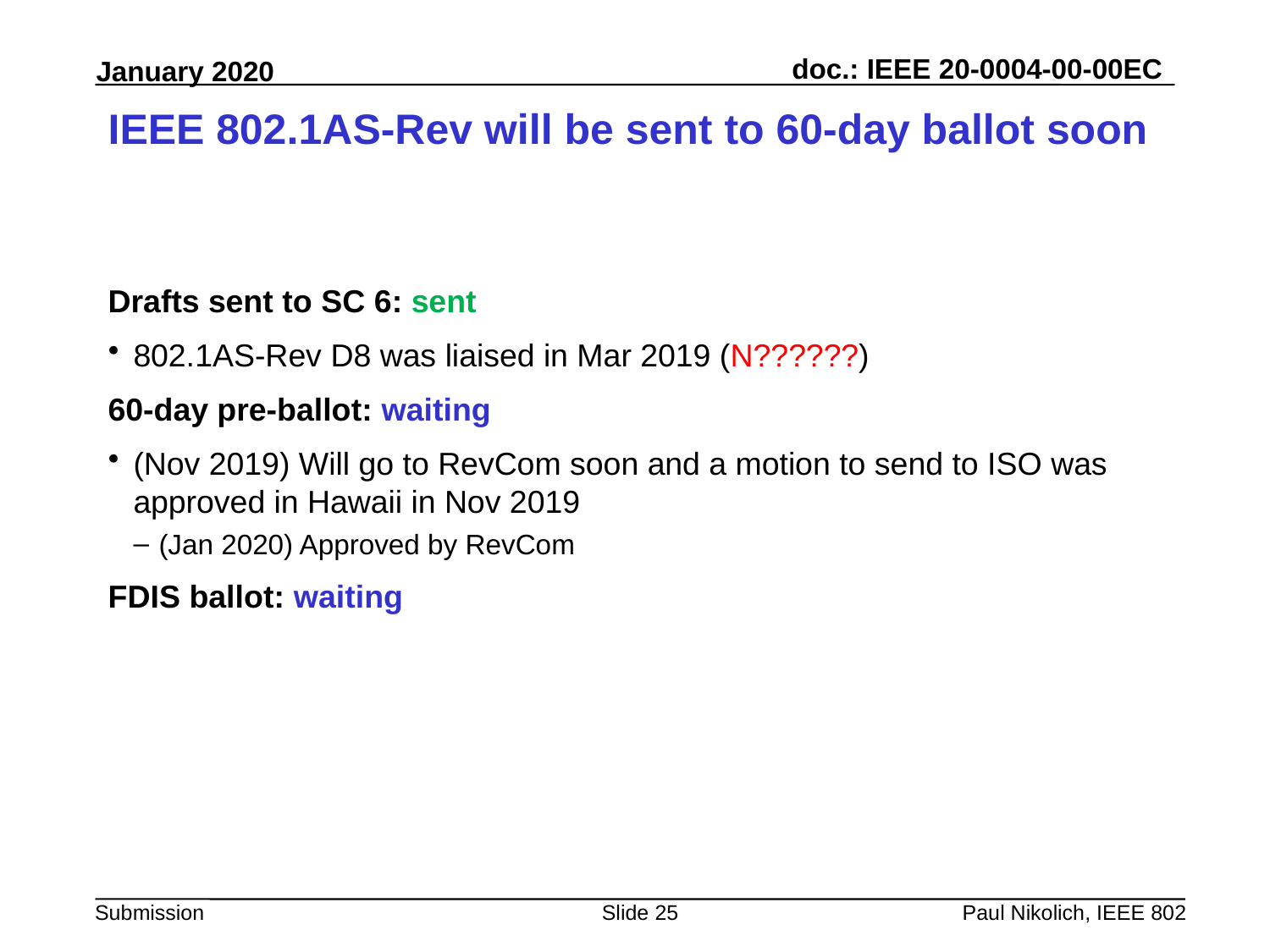

# IEEE 802.1AS-Rev will be sent to 60-day ballot soon
Drafts sent to SC 6: sent
802.1AS-Rev D8 was liaised in Mar 2019 (N??????)
60-day pre-ballot: waiting
(Nov 2019) Will go to RevCom soon and a motion to send to ISO was approved in Hawaii in Nov 2019
(Jan 2020) Approved by RevCom
FDIS ballot: waiting
Slide 25
Paul Nikolich, IEEE 802